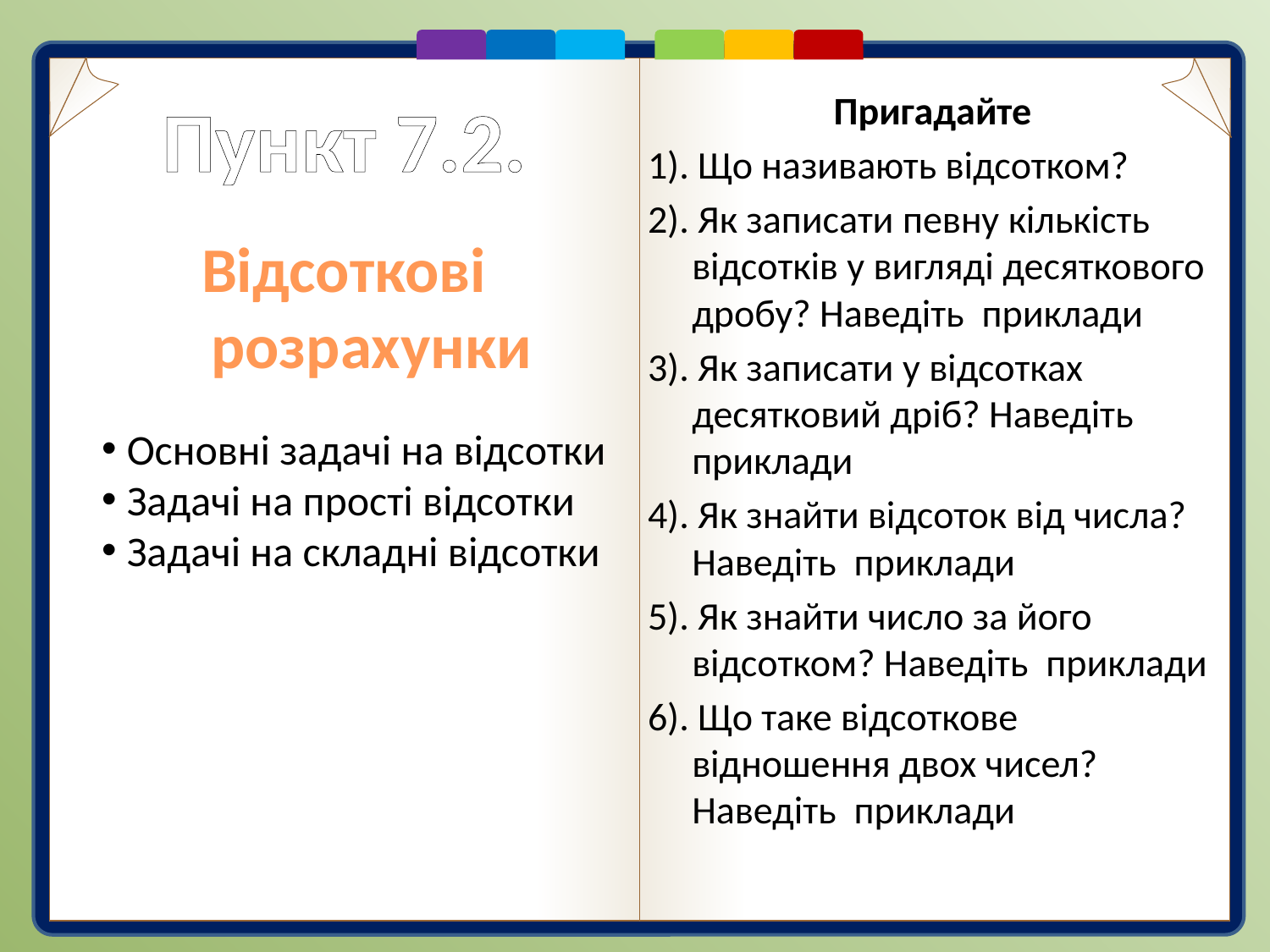

# Пункт 7.2.
Пригадайте
1). Що називають відсотком?
2). Як записати певну кількість відсотків у вигляді десяткового дробу? Наведіть  приклади
3). Як записати у відсотках десятковий дріб? Наведіть  приклади
4). Як знайти відсоток від числа? Наведіть  приклади
5). Як знайти число за його відсотком? Наведіть  приклади
6). Що таке відсоткове відношення двох чисел? Наведіть  приклади

Відсоткові розрахунки
Основні задачі на відсотки
Задачі на прості відсотки
Задачі на складні відсотки